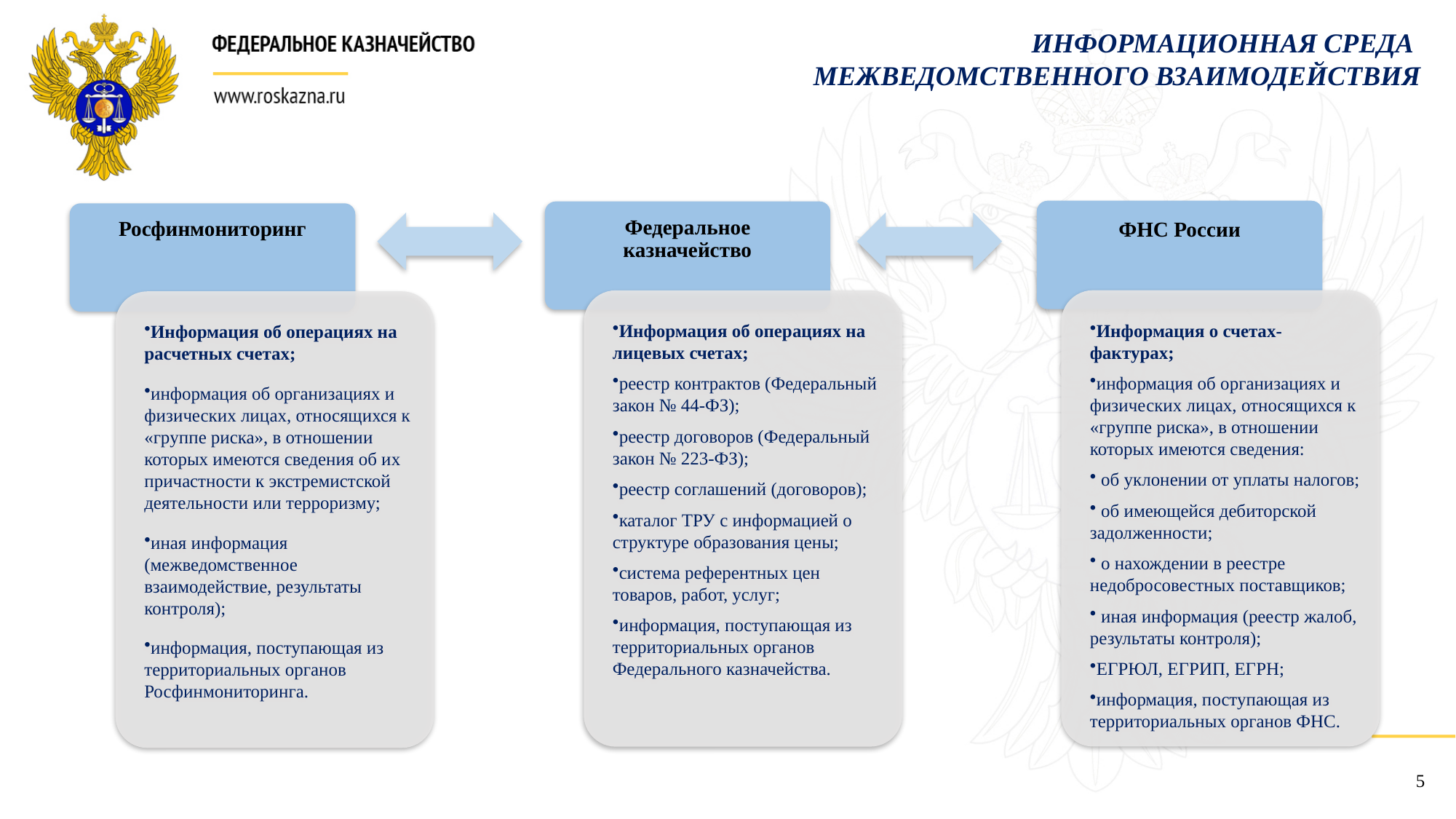

ИНФОРМАЦИОННАЯ СРЕДА
МЕЖВЕДОМСТВЕННОГО ВЗАИМОДЕЙСТВИЯ
Росфинмониторинг
Информация об операциях на расчетных счетах;
информация об организациях и физических лицах, относящихся к «группе риска», в отношении которых имеются сведения об их причастности к экстремистской деятельности или терроризму;
иная информация (межведомственное взаимодействие, результаты контроля);
информация, поступающая из территориальных органов Росфинмониторинга.

Федеральное казначейство
Информация об операциях на лицевых счетах;
реестр контрактов (Федеральный закон № 44-ФЗ);
реестр договоров (Федеральный закон № 223-ФЗ);
реестр соглашений (договоров);
каталог ТРУ с информацией о структуре образования цены;
система референтных цен товаров, работ, услуг;
информация, поступающая из территориальных органов Федерального казначейства.

ФНС России

Информация о счетах-фактурах;
информация об организациях и физических лицах, относящихся к «группе риска», в отношении которых имеются сведения:
 об уклонении от уплаты налогов;
 об имеющейся дебиторской задолженности;
 о нахождении в реестре недобросовестных поставщиков;
 иная информация (реестр жалоб, результаты контроля);
ЕГРЮЛ, ЕГРИП, ЕГРН;
информация, поступающая из территориальных органов ФНС.

5